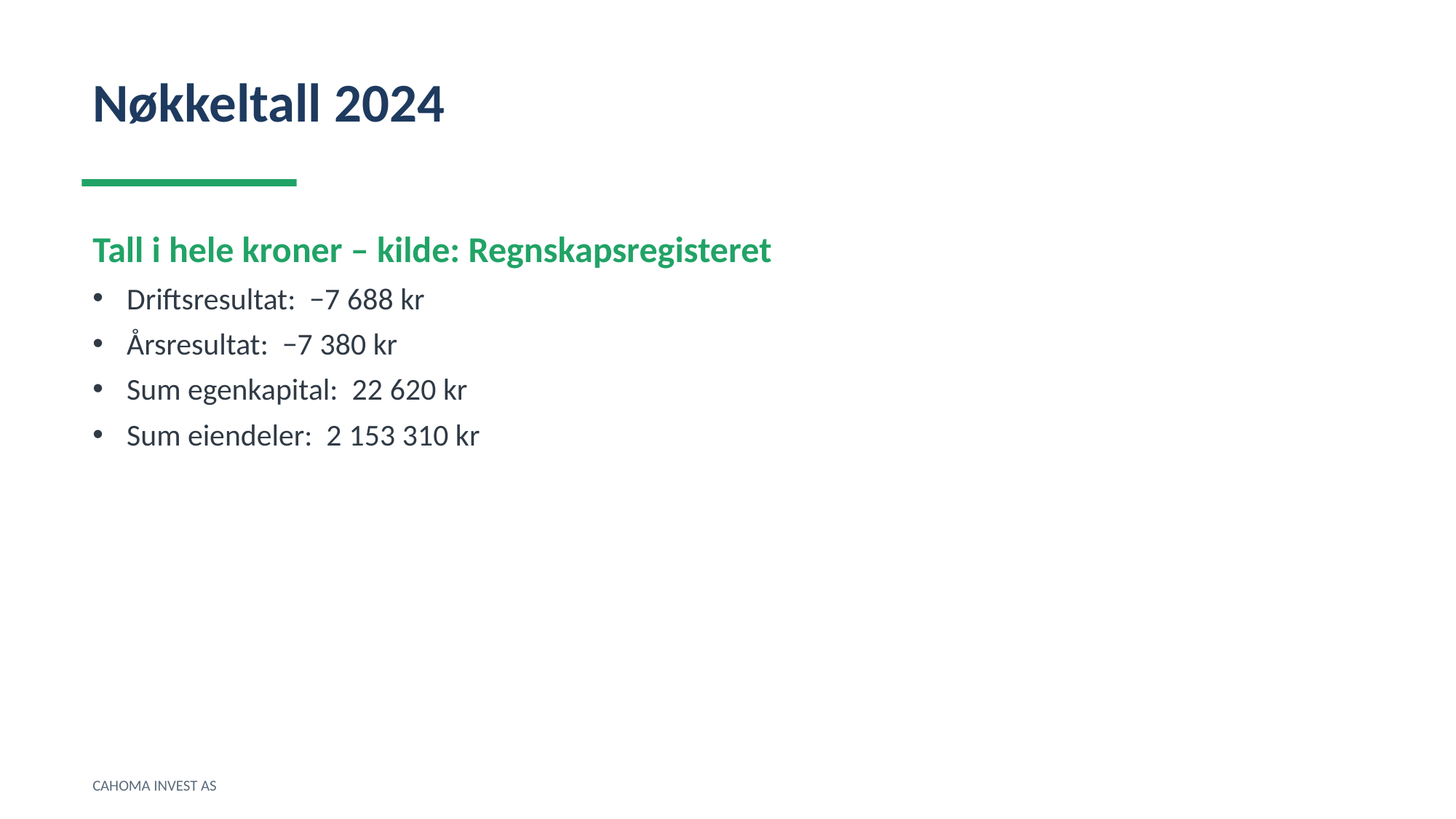

Nøkkeltall 2024

Tall i hele kroner – kilde: Regnskapsregisteret
Driftsresultat:  −7 688 kr
Årsresultat:  −7 380 kr
Sum egenkapital:  22 620 kr
Sum eiendeler:  2 153 310 kr
CAHOMA INVEST AS